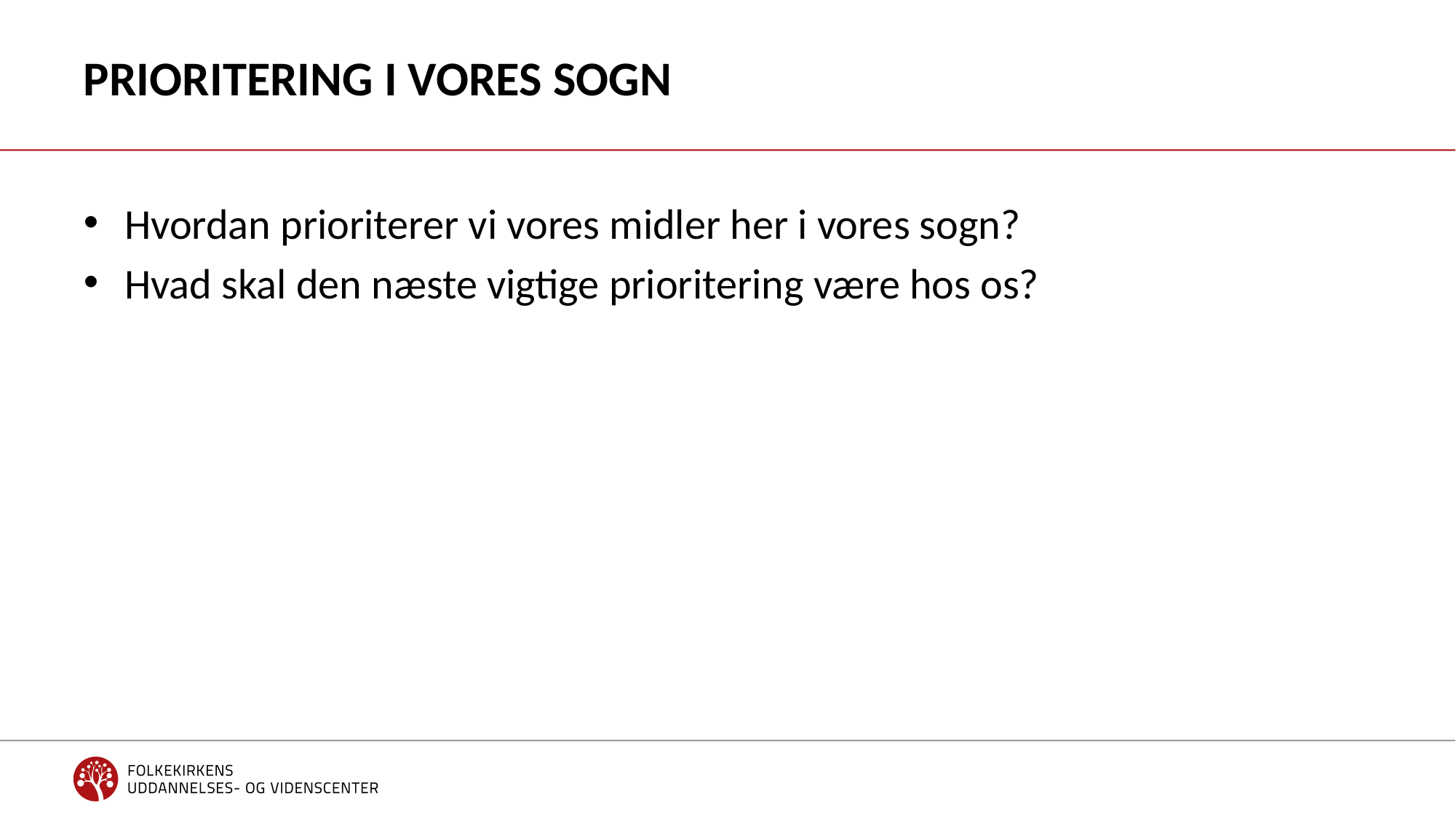

# Prioritering i vores sogn
Hvordan prioriterer vi vores midler her i vores sogn?
Hvad skal den næste vigtige prioritering være hos os?